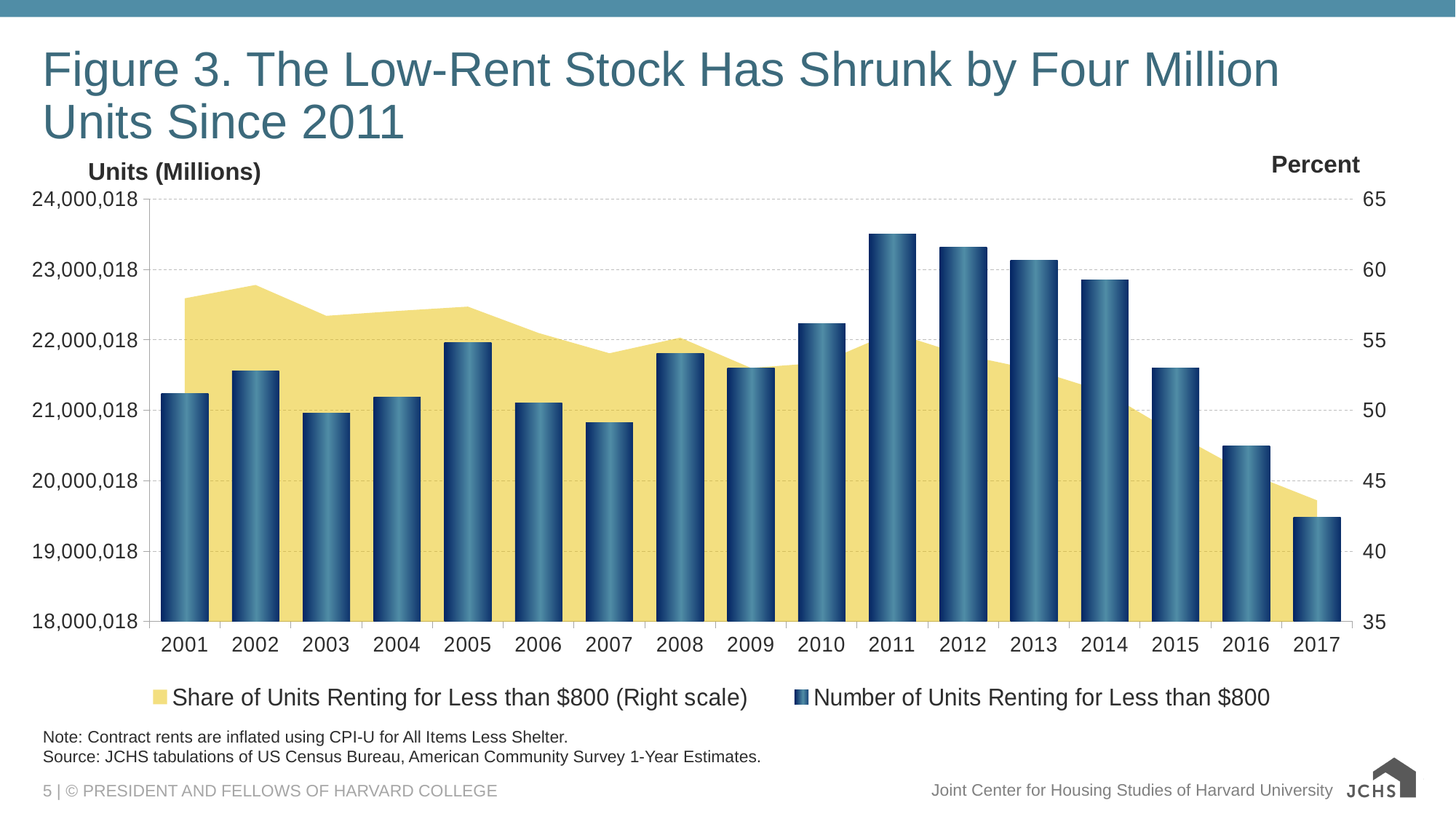

# Figure 3. The Low-Rent Stock Has Shrunk by Four Million Units Since 2011
Percent
Units (Millions)

### Chart

| Category | Share of Units Renting for Less than $800 (Right scale) | Number of Units Renting for Less than $800 |
|---|---|---|
| 2001 | 57.95596 | 21235663.0 |
| 2002 | 58.90484 | 21559854.0 |
| 2003 | 56.71535 | 20963371.0 |
| 2004 | 57.06037 | 21190689.0 |
| 2005 | 57.36629 | 21961268.0 |
| 2006 | 55.49253 | 21100178.0 |
| 2007 | 54.05547 | 20827898.0 |
| 2008 | 55.16398 | 21812074.0 |
| 2009 | 53.01365 | 21601621.0 |
| 2010 | 53.38256 | 22236038.0 |
| 2011 | 55.53495 | 23502953.0 |
| 2012 | 53.94486 | 23314117.0 |
| 2013 | 52.88867 | 23127683.0 |
| 2014 | 51.32077 | 22850215.0 |
| 2015 | 48.34322 | 21605700.0 |
| 2016 | 45.59253 | 20493530.0 |
| 2017 | 43.61088 | 19482541.0 |
Note: Contract rents are inflated using CPI-U for All Items Less Shelter.
Source: JCHS tabulations of US Census Bureau, American Community Survey 1-Year Estimates.